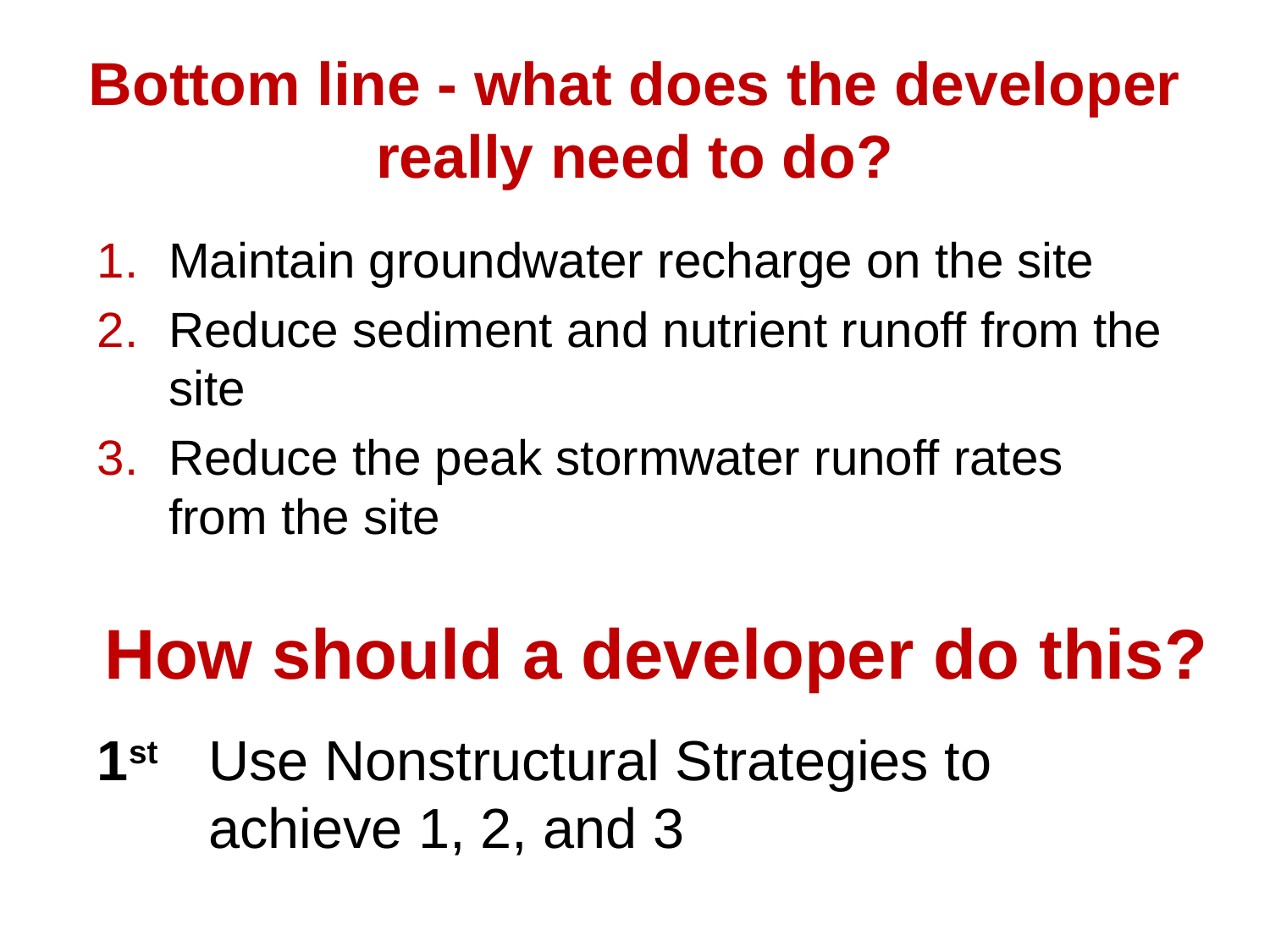

# Bottom line - what does the developer really need to do?
Maintain groundwater recharge on the site
Reduce sediment and nutrient runoff from the site
Reduce the peak stormwater runoff rates from the site

How should a developer do this?
1st 	Use Nonstructural Strategies to achieve 1, 2, and 3